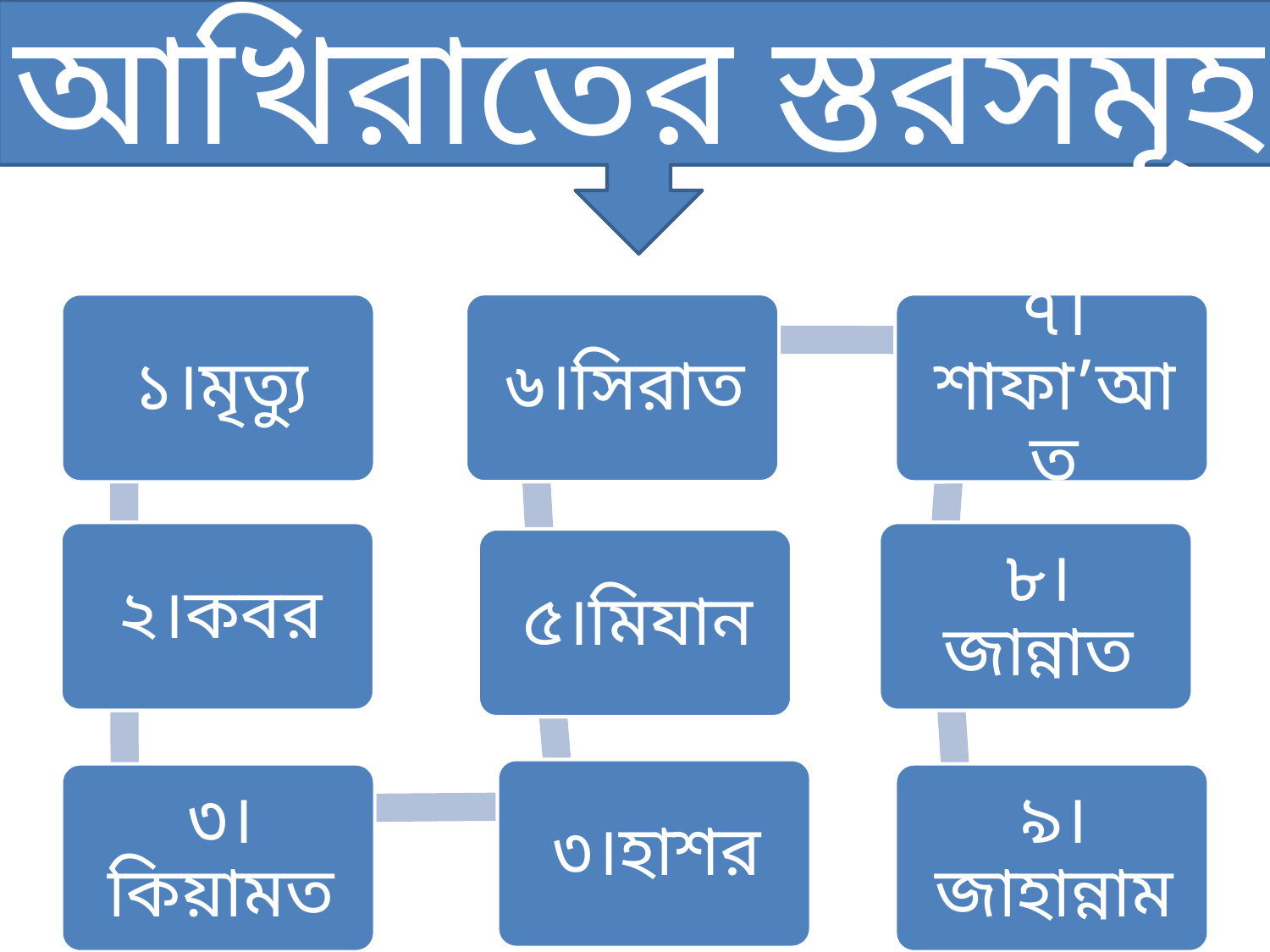

আখিরাতের স্তরসমূহ
১।মৃত্যু
২।কবর
৩।কিয়ামত
৩।হাশর
৫।মিযান
৬।সিরাত
৭।শাফা’আত
৮।জান্নাত
৯।জাহান্নাম